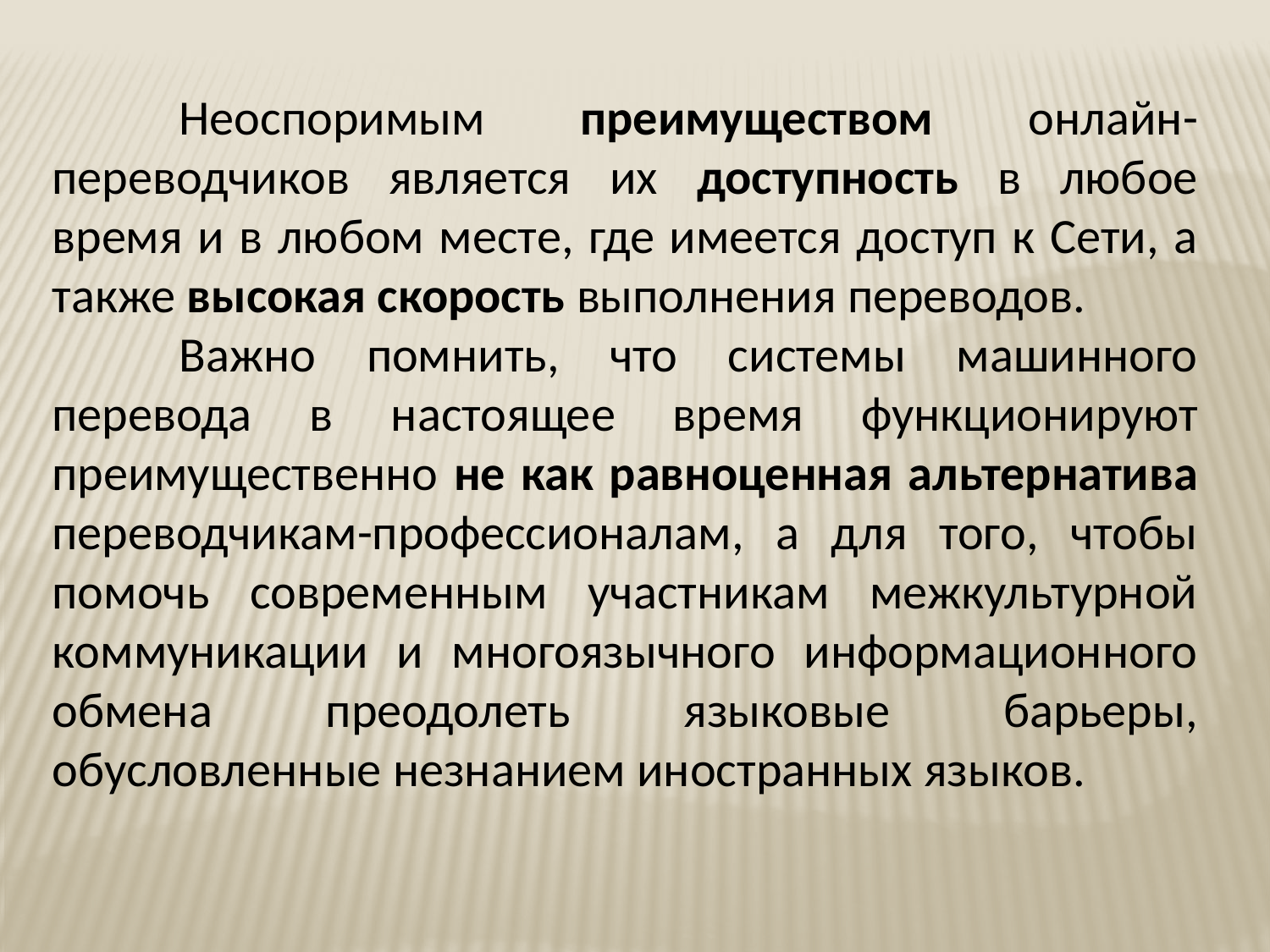

Неоспоримым преимуществом онлайн-переводчиков является их доступность в любое время и в любом месте, где имеется доступ к Сети, а также высокая скорость выполнения переводов.
	Важно помнить, что системы машинного перевода в настоящее время функционируют преимущественно не как равноценная альтернатива переводчикам-профессионалам, а для того, чтобы помочь современным участникам межкультурной коммуникации и многоязычного информационного обмена преодолеть языковые барьеры, обусловленные незнанием иностранных языков.